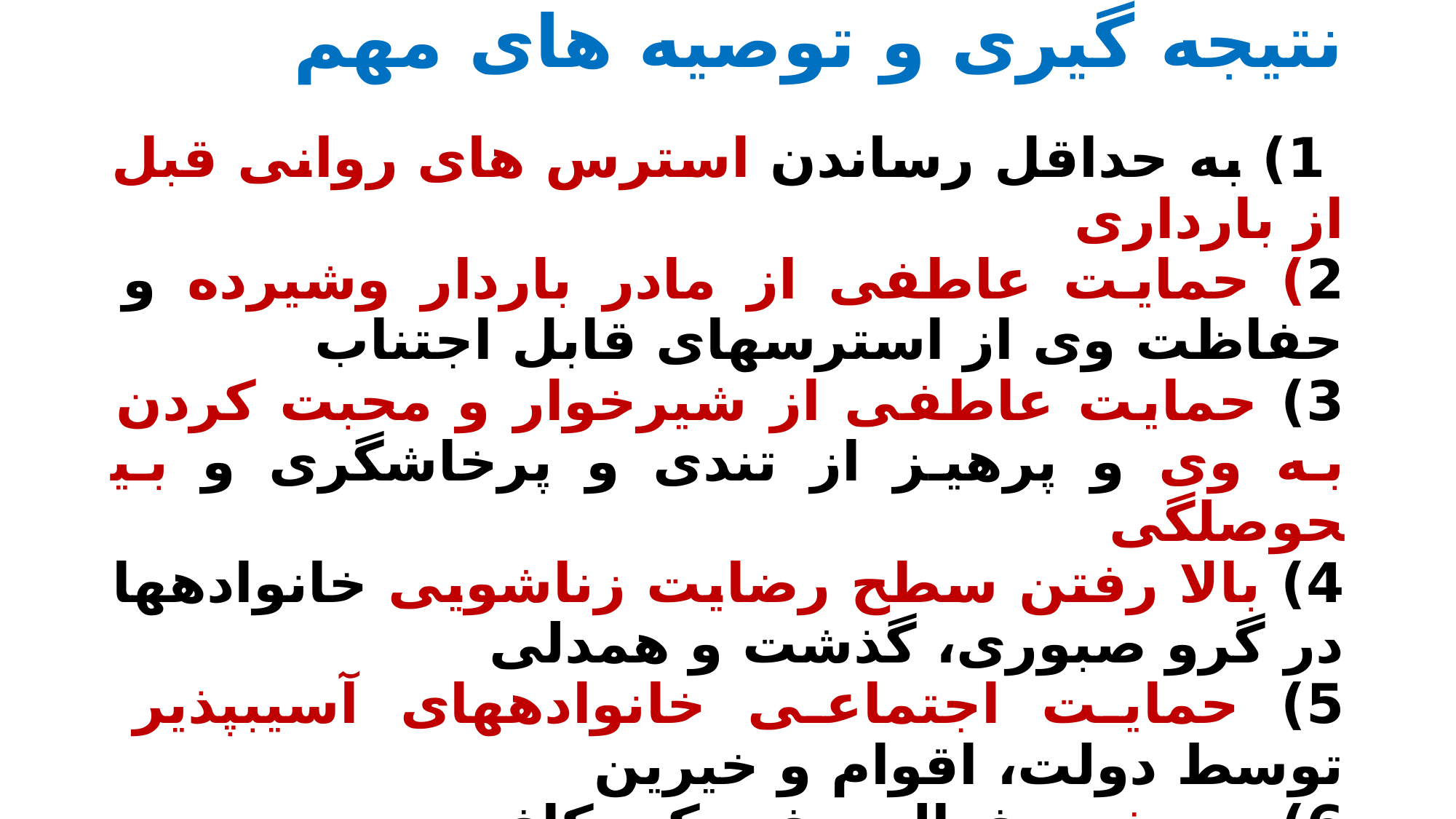

# نتیجه گیری و توصیه های مهم
 1) به حداقل رساندن استرس های روانی قبل از بارداری
2) حمایت عاطفی از مادر باردار وشیرده و حفاظت وی از استرس­های قابل اجتناب
3) حمایت عاطفی از شیرخوار و محبت کردن به وی و پرهیز از تندی و پرخاشگری و بی­حوصلگی
4) بالا رفتن سطح رضایت زناشویی خانواده­ها در گرو صبوری، گذشت و همدلی
5) حمایت اجتماعی خانواده­های آسیب­پذیر توسط دولت، اقوام و خیرین
6) ورزش و فعالیت فیزیکی کافی
7) مانوس شدن با طبیعت و فضای سبز